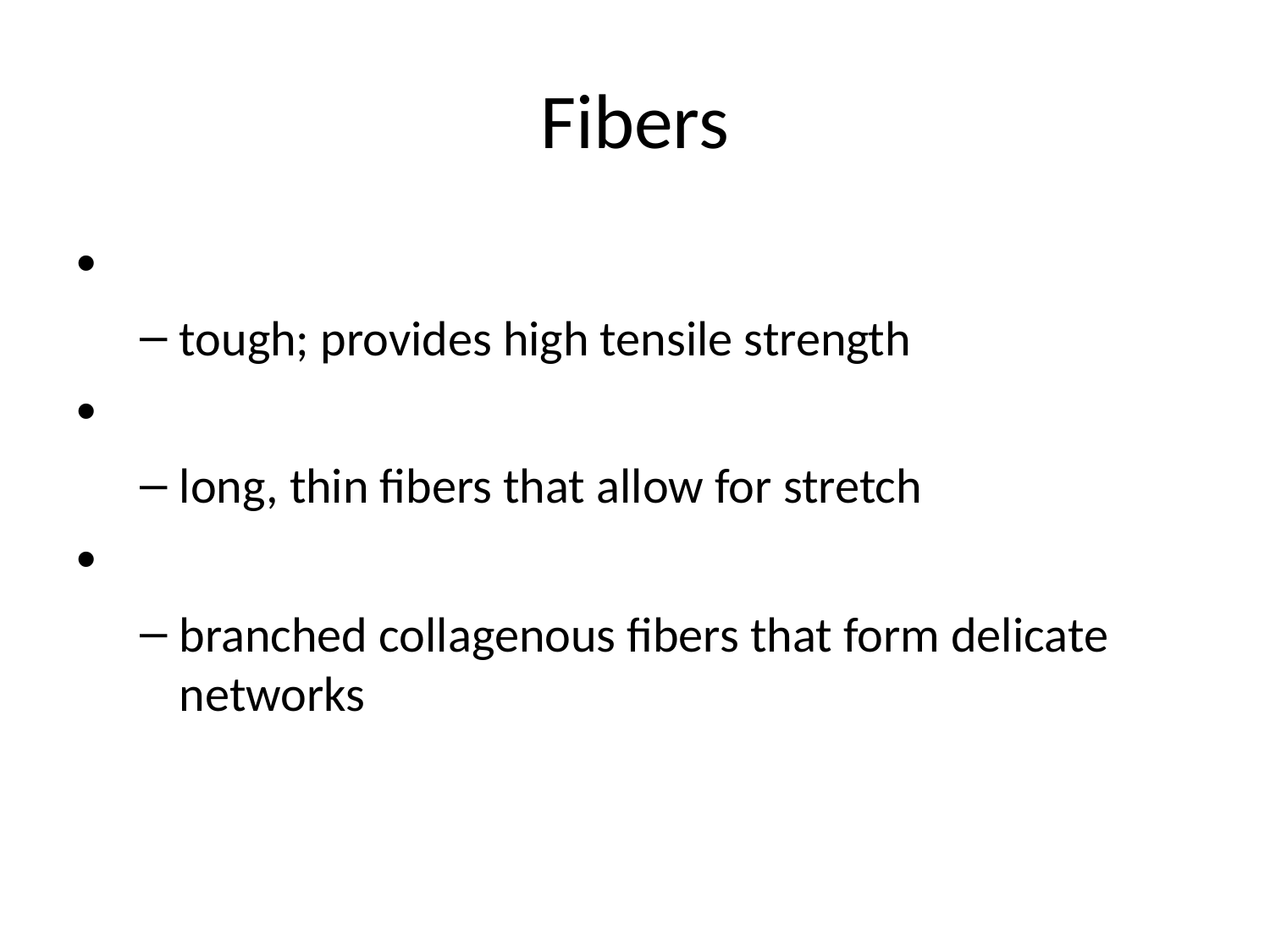

# Fibers

tough; provides high tensile strength

long, thin fibers that allow for stretch

branched collagenous fibers that form delicate networks